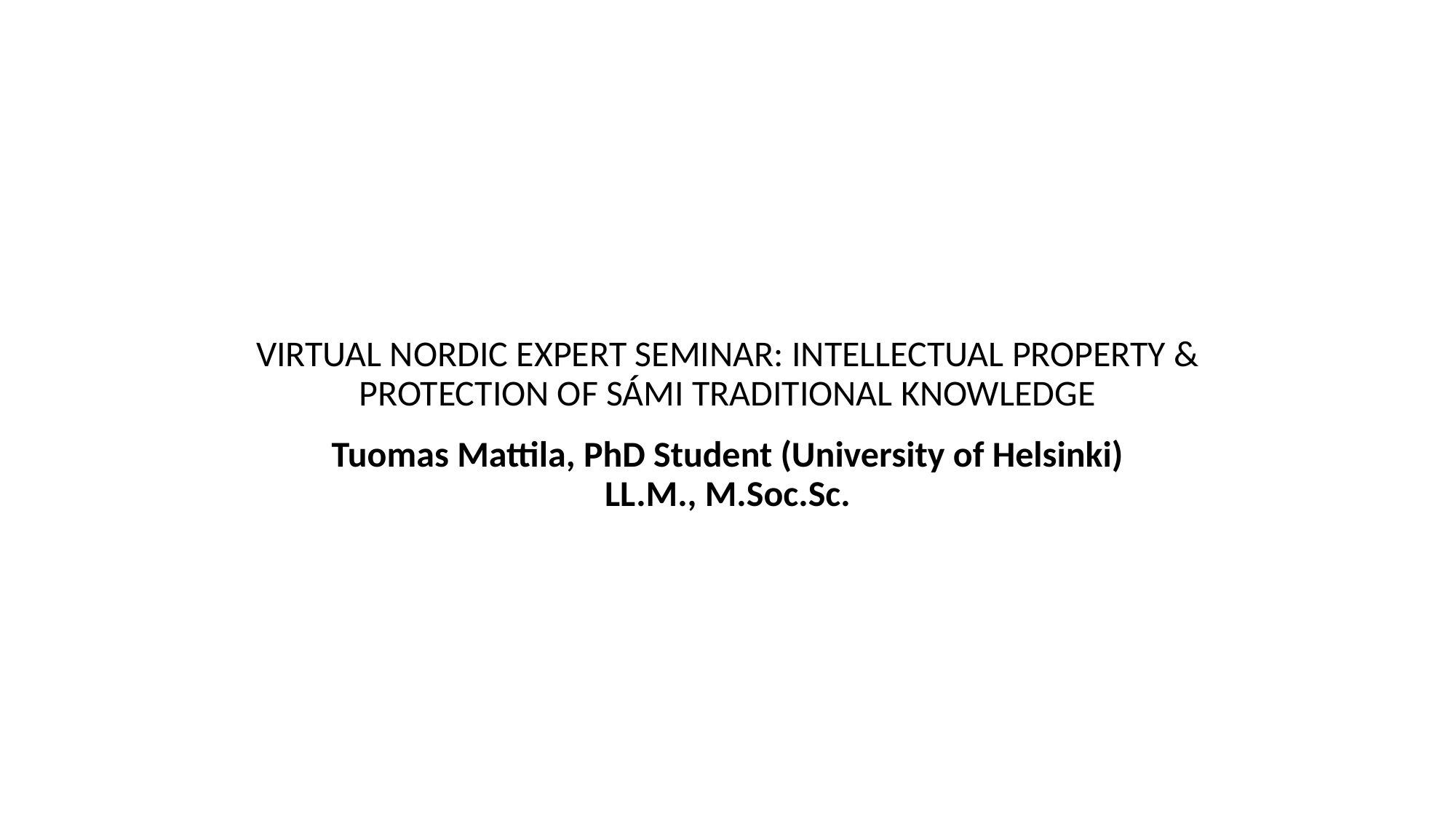

# VIRTUAL NORDIC EXPERT SEMINAR: INTELLECTUAL PROPERTY & PROTECTION OF SÁMI TRADITIONAL KNOWLEDGE
Tuomas Mattila, PhD Student (University of Helsinki)
LL.M., M.Soc.Sc.